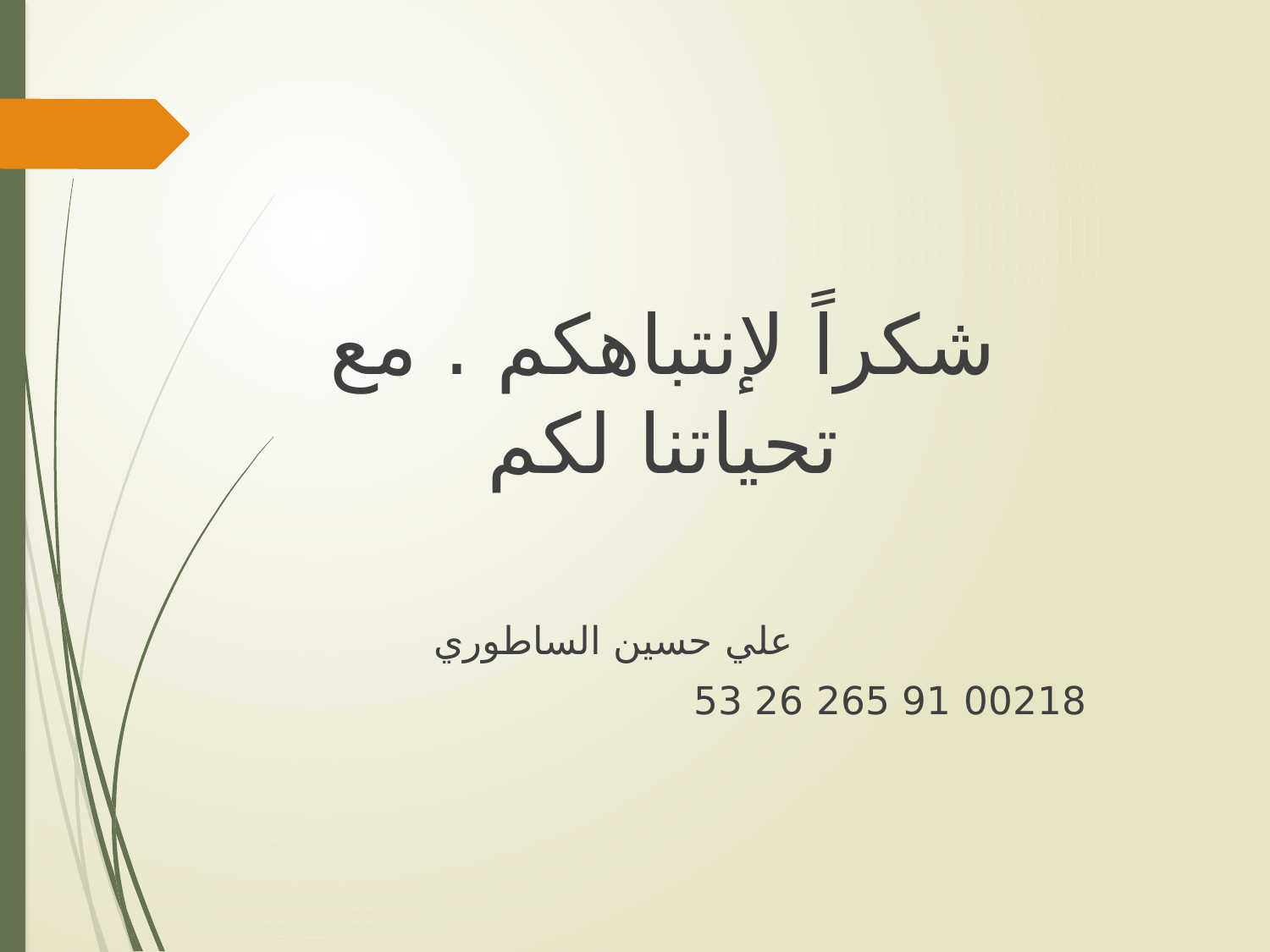

#
شكراً لإنتباهكم . مع تحياتنا لكم

				علي حسين الساطوري
00218 91 265 26 53